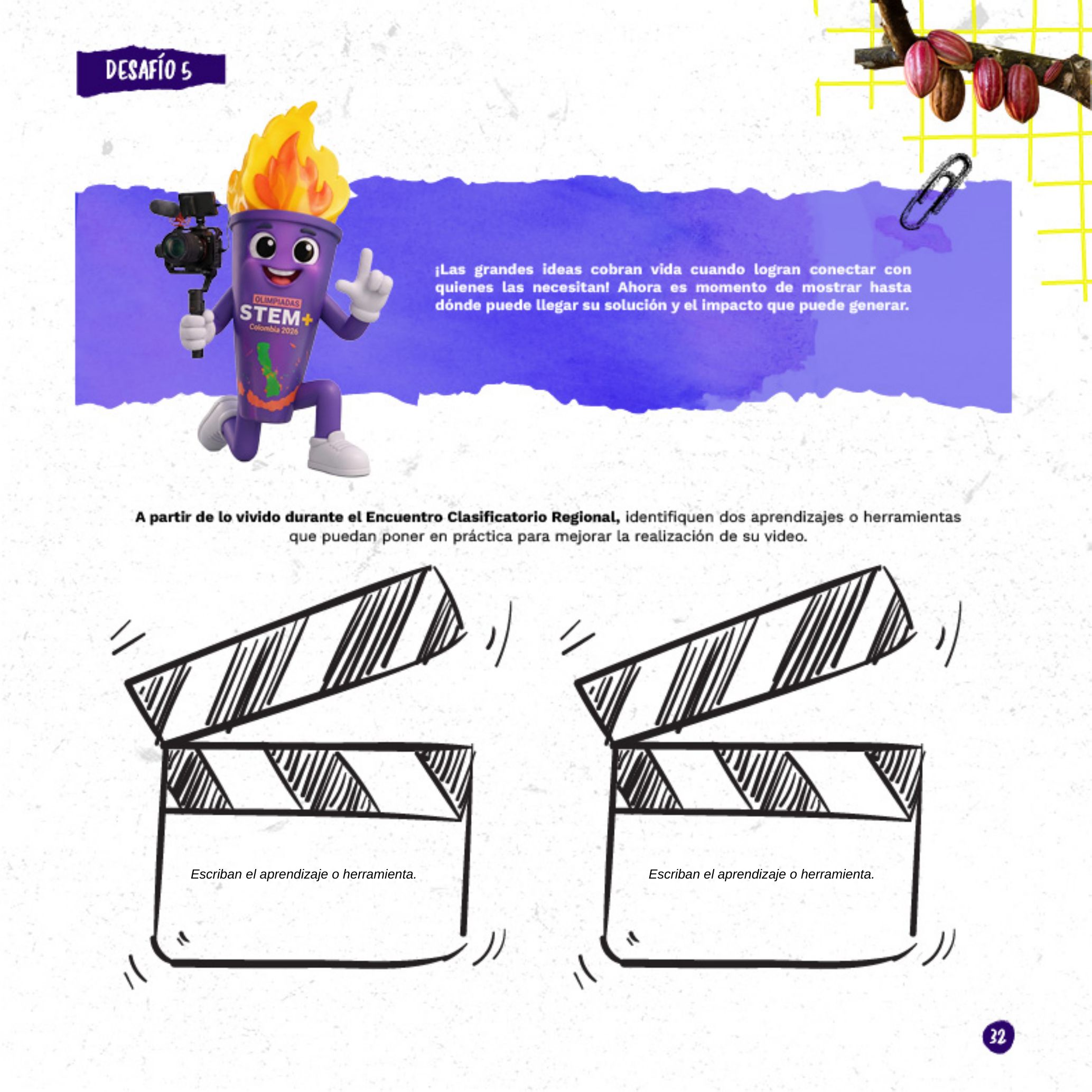

Escriban el aprendizaje o herramienta.
Escriban el aprendizaje o herramienta.